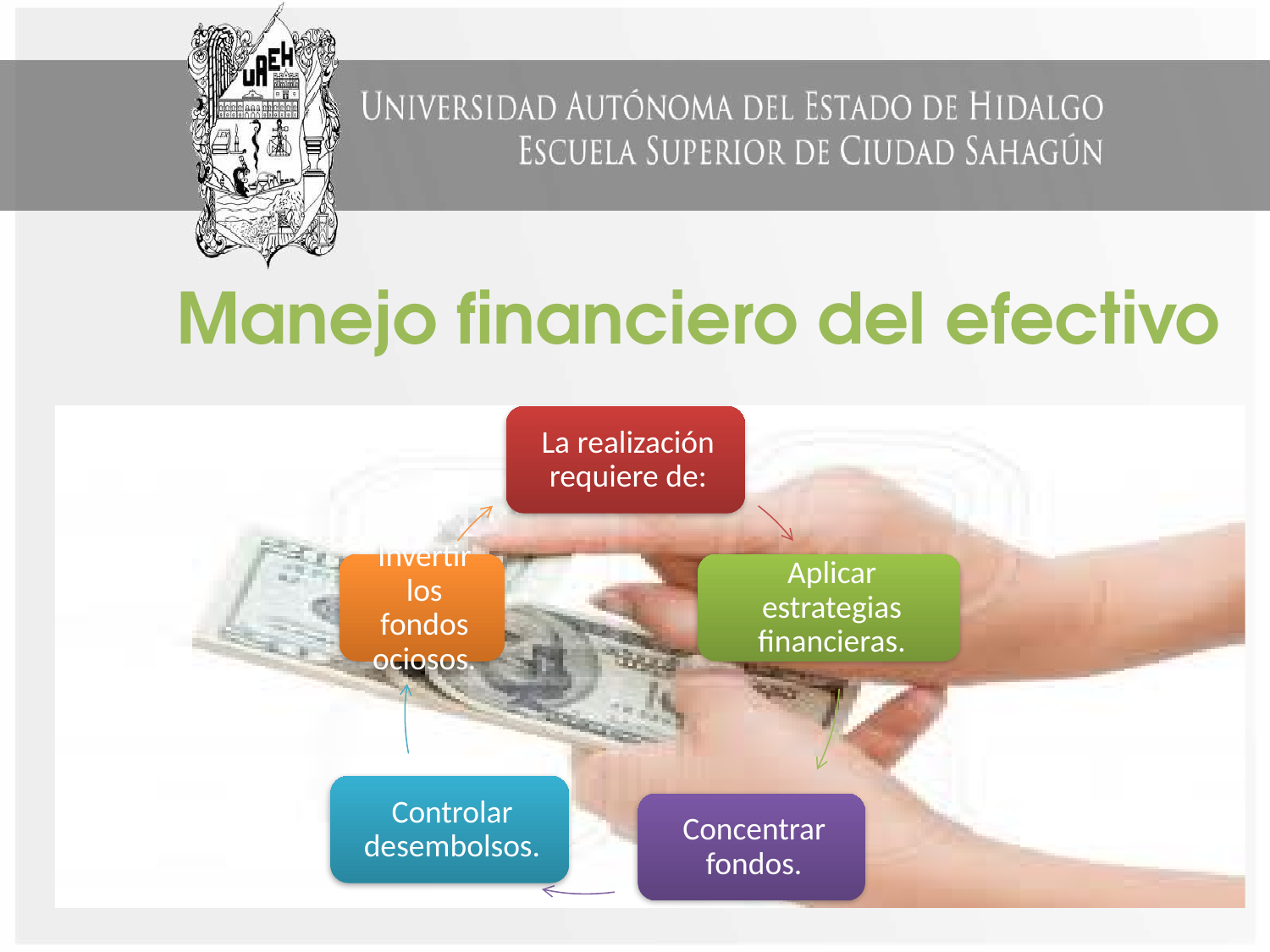

Manejo financiero del efectivo
La realización requiere de:
Aplicar estrategias financieras.
Concentrar fondos.
Controlar desembolsos.
Invertir los fondos ociosos.